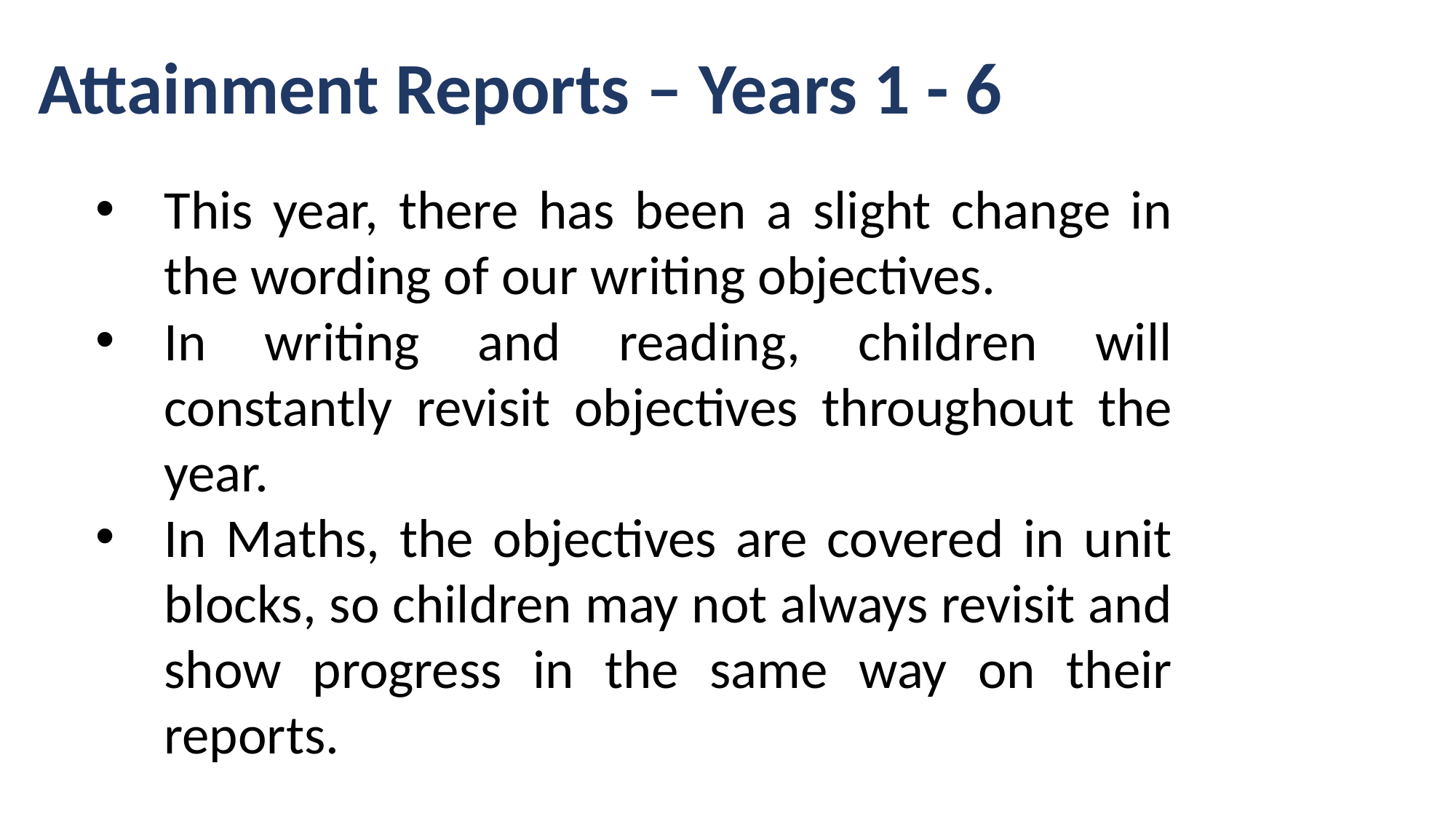

# Attainment Reports – Years 1 - 6
This year, there has been a slight change in the wording of our writing objectives.
In writing and reading, children will constantly revisit objectives throughout the year.
In Maths, the objectives are covered in unit blocks, so children may not always revisit and show progress in the same way on their reports.